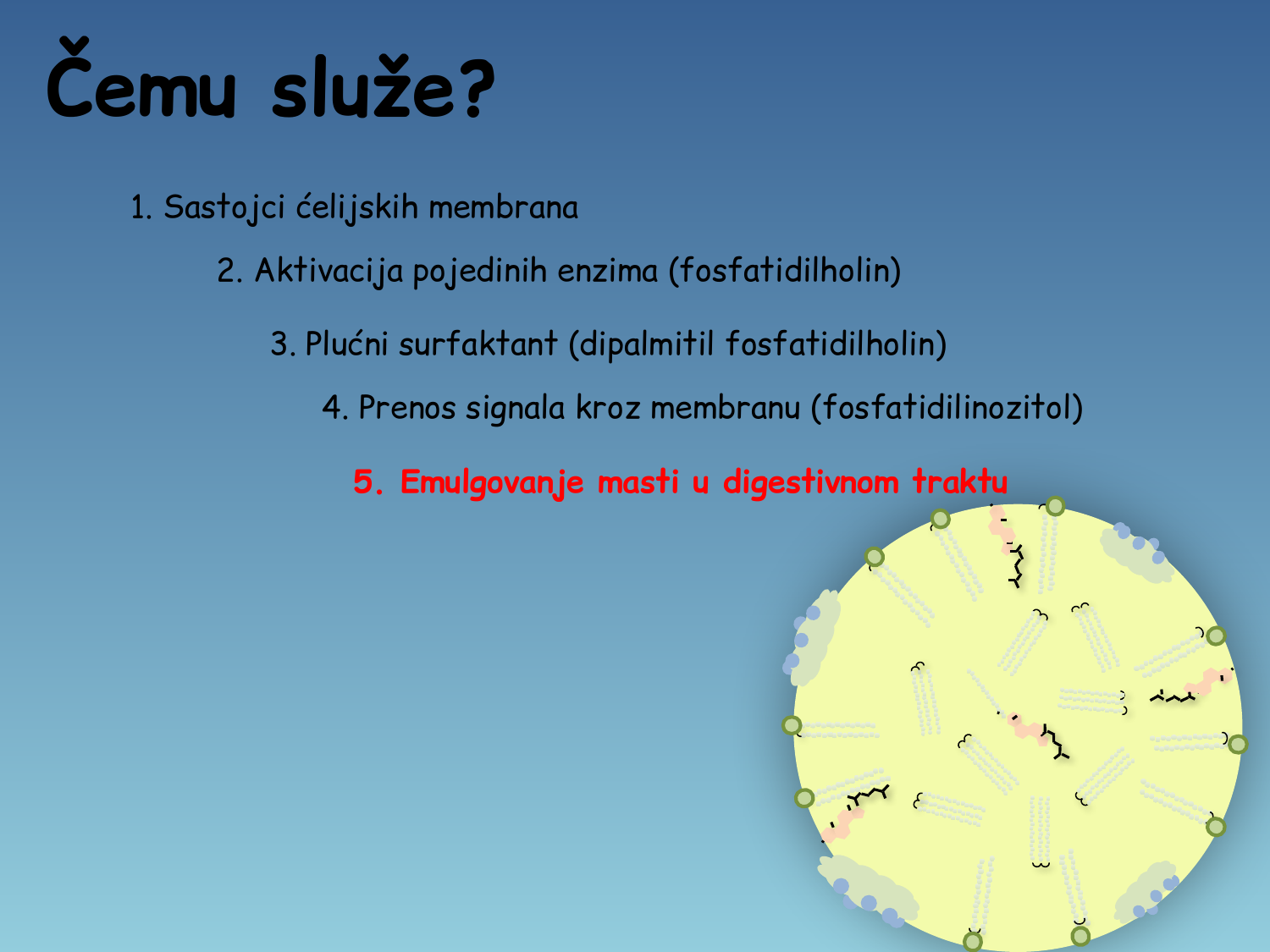

Čemu služe?
1. Sastojci ćelijskih membrana
2. Aktivacija pojedinih enzima (fosfatidilholin)
3. Plućni surfaktant (dipalmitil fosfatidilholin)
4. Prenos signala kroz membranu (fosfatidilinozitol)
5. Emulgovanje masti u digestivnom traktu